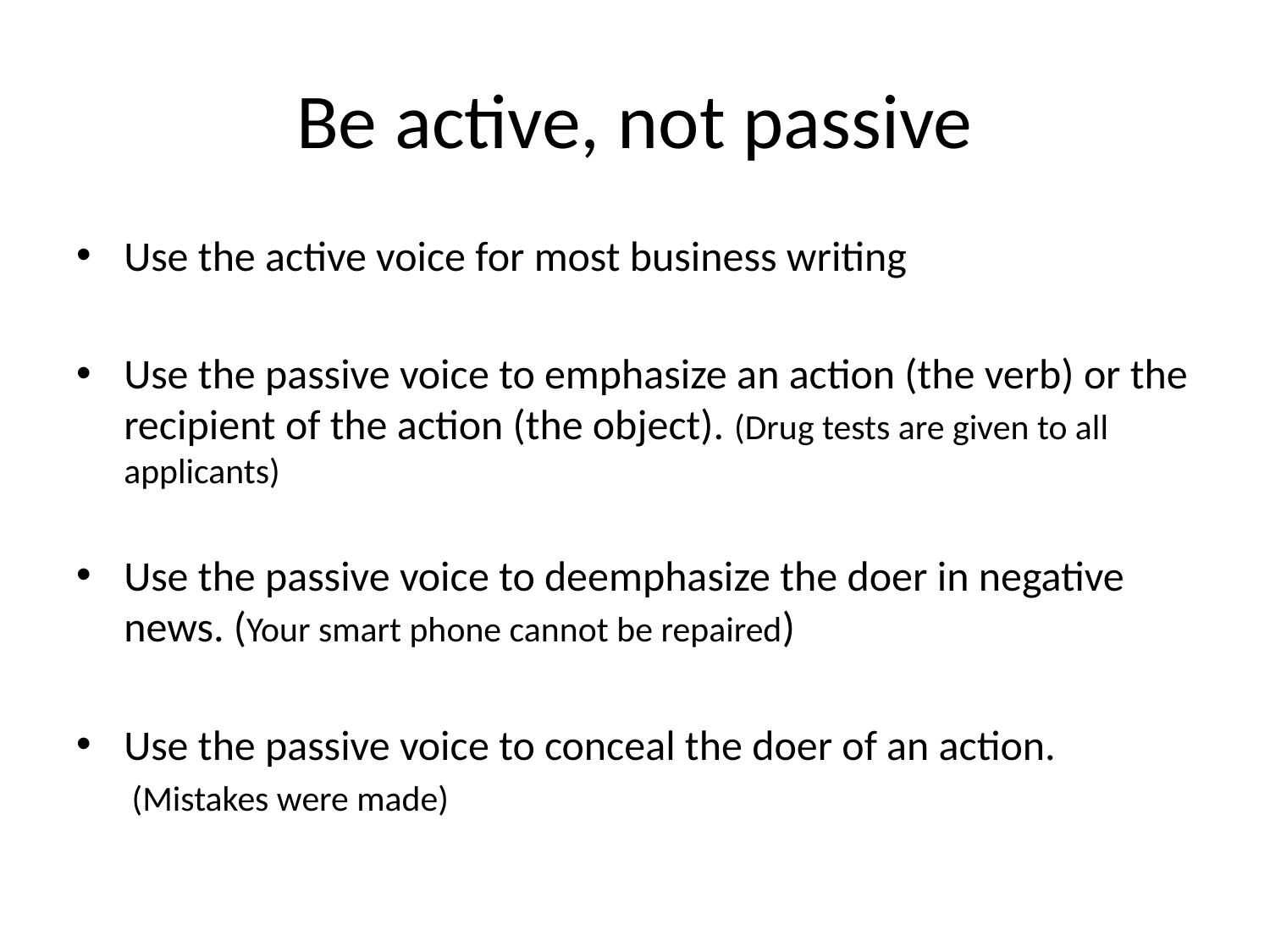

# Be active, not passive
Use the active voice for most business writing

Use the passive voice to emphasize an action (the verb) or the recipient of the action (the object). (Drug tests are given to all applicants)

Use the passive voice to deemphasize the doer in negative news. (Your smart phone cannot be repaired)

Use the passive voice to conceal the doer of an action.
(Mistakes were made)